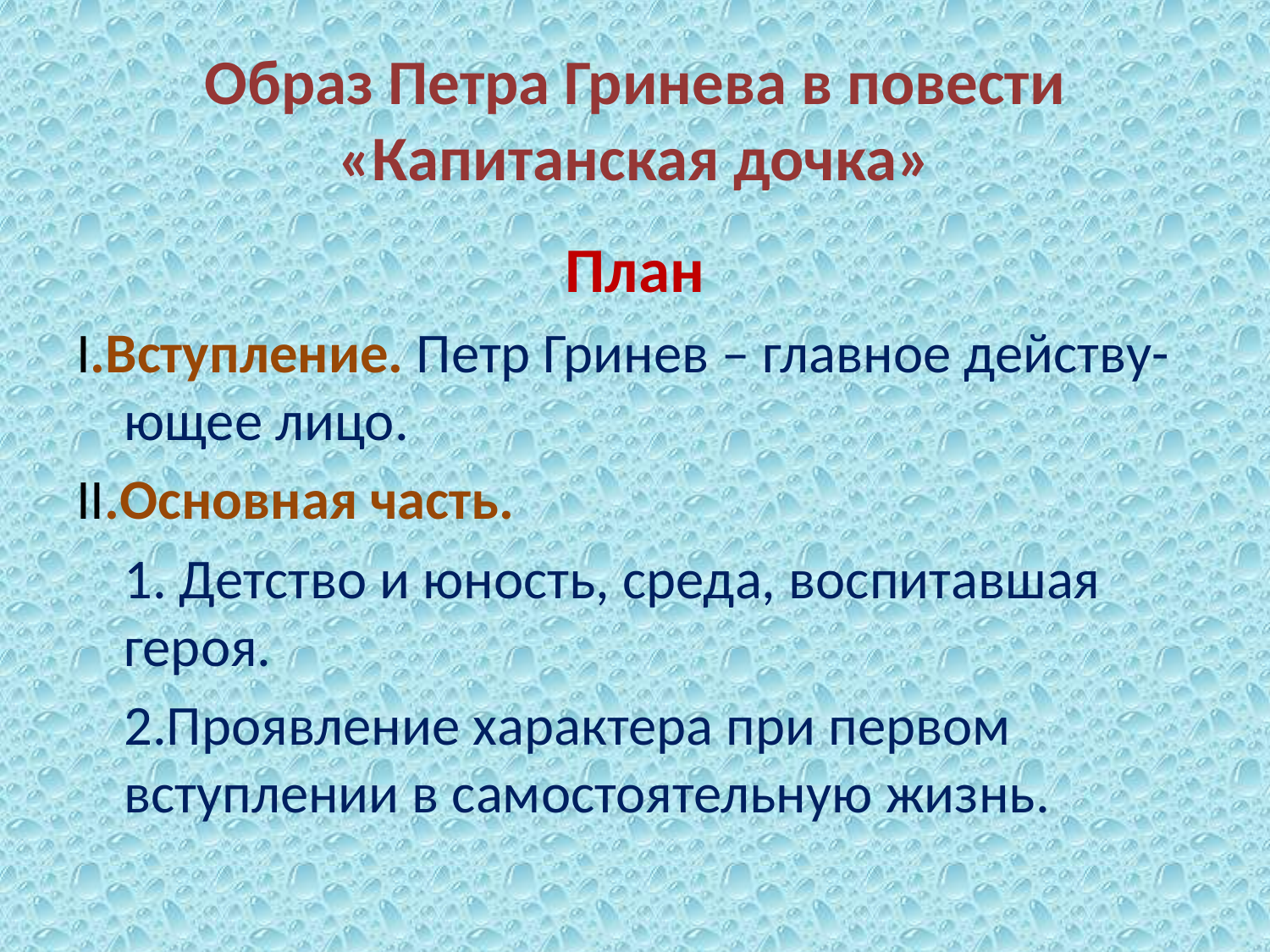

# Образ Петра Гринева в повести «Капитанская дочка»
План
I.Вступление. Петр Гринев – главное действу-ющее лицо.
II.Основная часть.
	1. Детство и юность, среда, воспитавшая героя.
	2.Проявление характера при первом вступлении в самостоятельную жизнь.